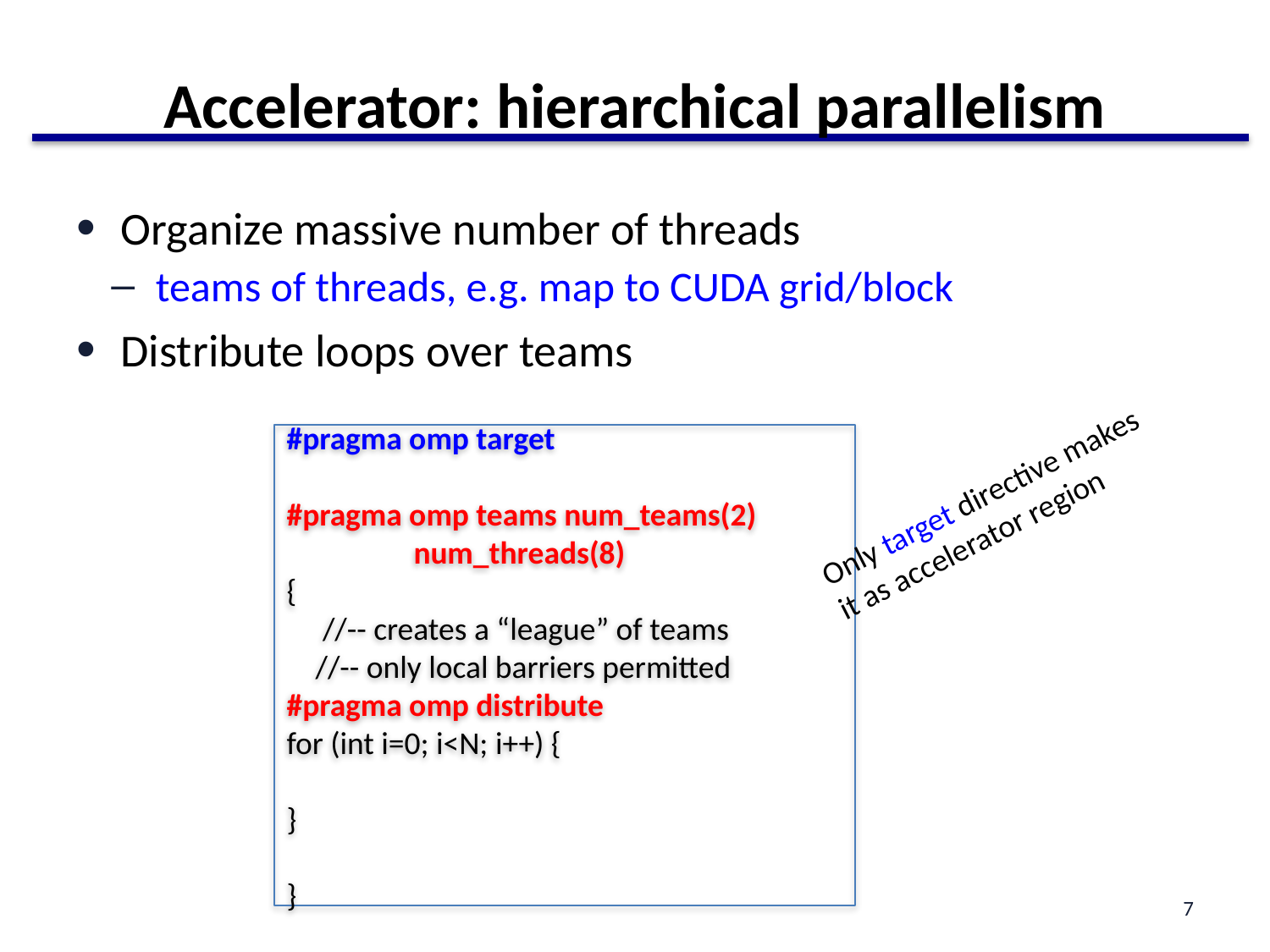

# Accelerator: hierarchical parallelism
Organize massive number of threads
teams of threads, e.g. map to CUDA grid/block
Distribute loops over teams

#pragma omp target

#pragma omp teams num_teams(2)
	num_threads(8)
{
     //-- creates a “league” of teams
    //-- only local barriers permitted
#pragma omp distribute
for (int i=0; i<N; i++) {

}

}
Only target directive makes it as accelerator region
7